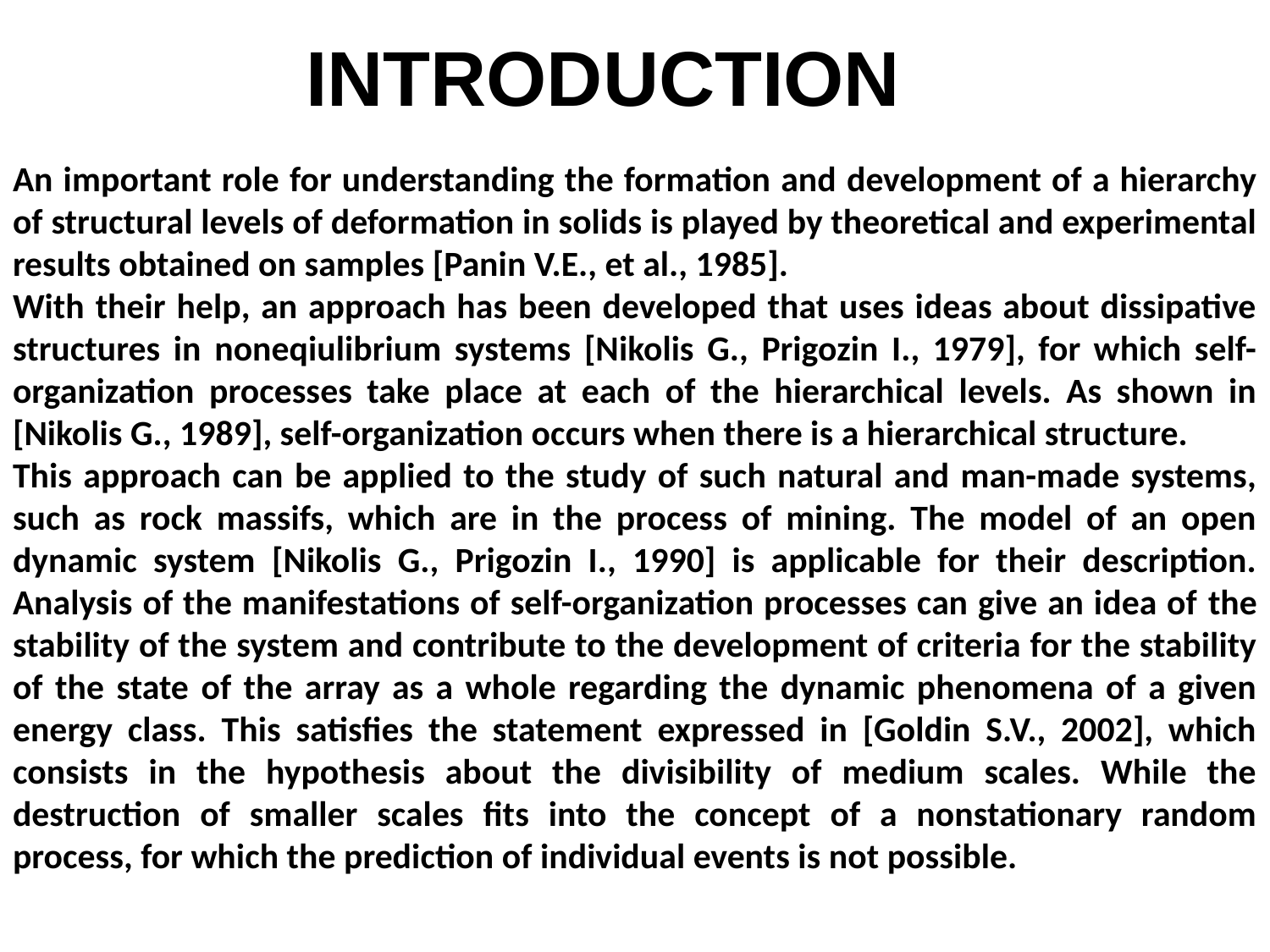

# INTRODUCTION
An important role for understanding the formation and development of a hierarchy of structural levels of deformation in solids is played by theoretical and experimental results obtained on samples [Panin V.E., et al., 1985].
With their help, an approach has been developed that uses ideas about dissipative structures in noneqiulibrium systems [Nikolis G., Prigozin I., 1979], for which self-organization processes take place at each of the hierarchical levels. As shown in [Nikolis G., 1989], self-organization occurs when there is a hierarchical structure.
This approach can be applied to the study of such natural and man-made systems, such as rock massifs, which are in the process of mining. The model of an open dynamic system [Nikolis G., Prigozin I., 1990] is applicable for their description. Analysis of the manifestations of self-organization processes can give an idea of ​​the stability of the system and contribute to the development of criteria for the stability of the state of the array as a whole regarding the dynamic phenomena of a given energy class. This satisfies the statement expressed in [Goldin S.V., 2002], which consists in the hypothesis about the divisibility of medium scales. While the destruction of smaller scales fits into the concept of a nonstationary random process, for which the prediction of individual events is not possible.